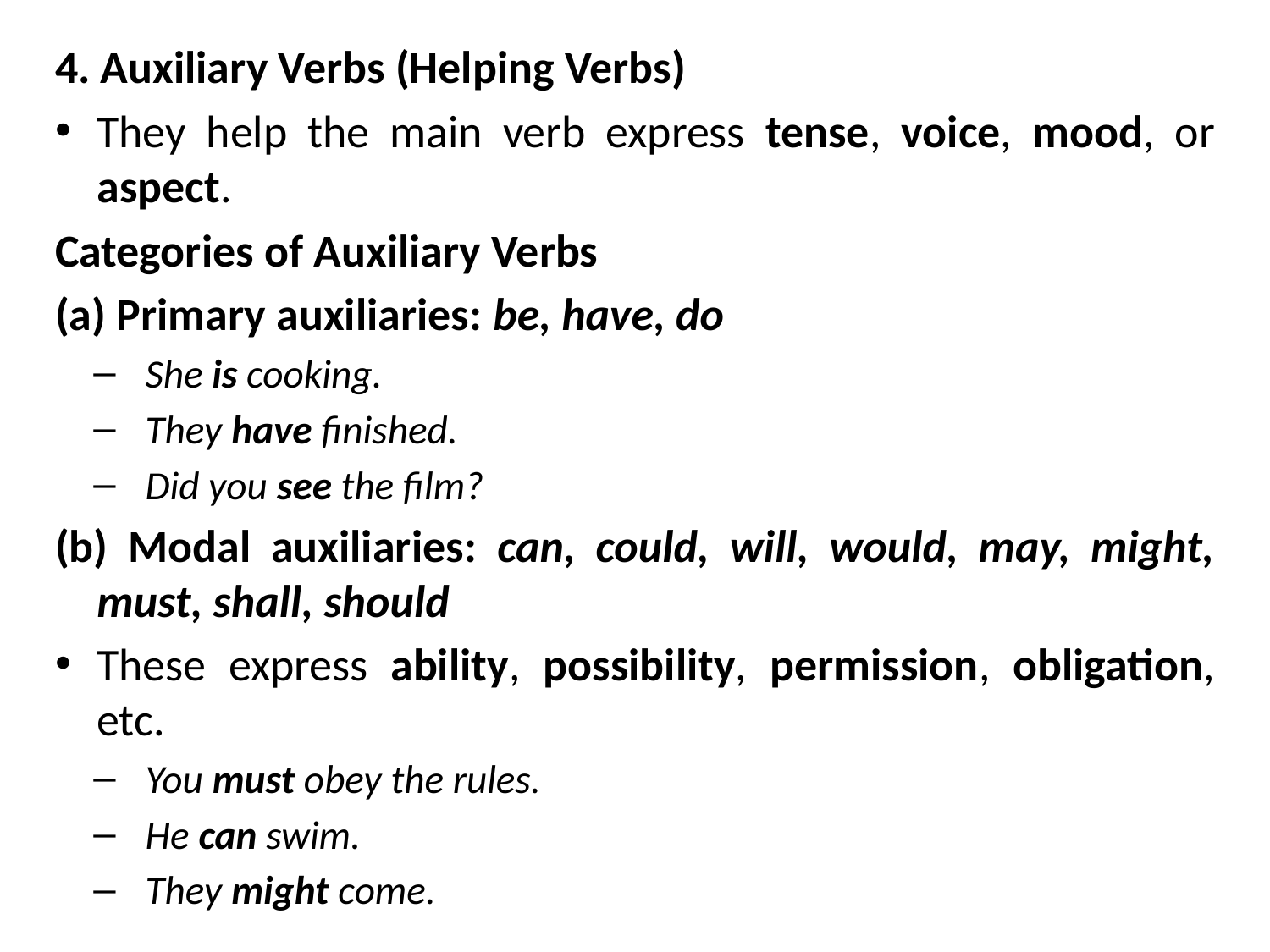

4. Auxiliary Verbs (Helping Verbs)
They help the main verb express tense, voice, mood, or aspect.
Categories of Auxiliary Verbs
(a) Primary auxiliaries: be, have, do
She is cooking.
They have finished.
Did you see the film?
(b) Modal auxiliaries: can, could, will, would, may, might, must, shall, should
These express ability, possibility, permission, obligation, etc.
You must obey the rules.
He can swim.
They might come.